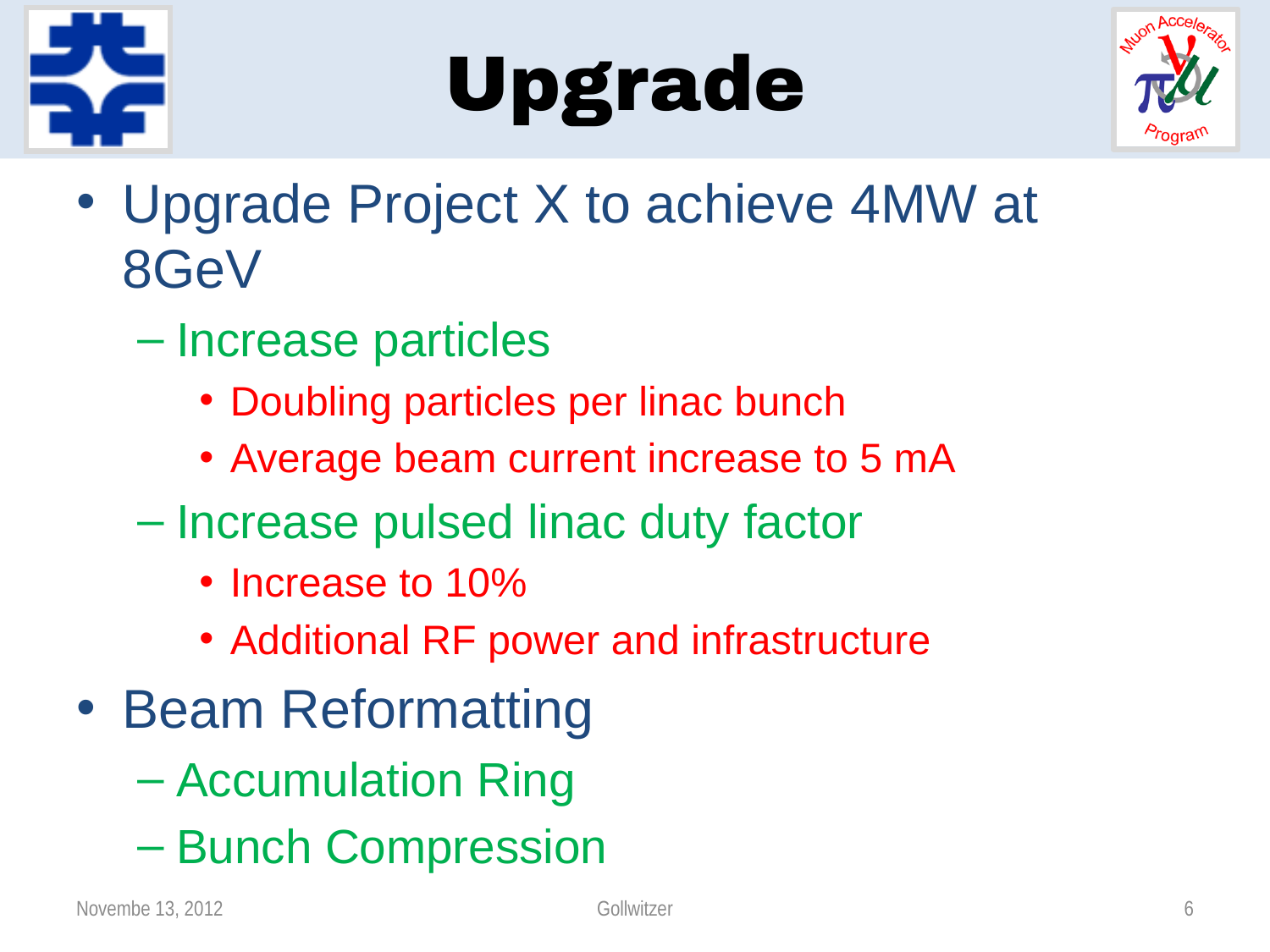

# Upgrade
Upgrade Project X to achieve 4MW at 8GeV
Increase particles
Doubling particles per linac bunch
Average beam current increase to 5 mA
Increase pulsed linac duty factor
Increase to 10%
Additional RF power and infrastructure
Beam Reformatting
Accumulation Ring
Bunch Compression
Novembe 13, 2012
Gollwitzer
6